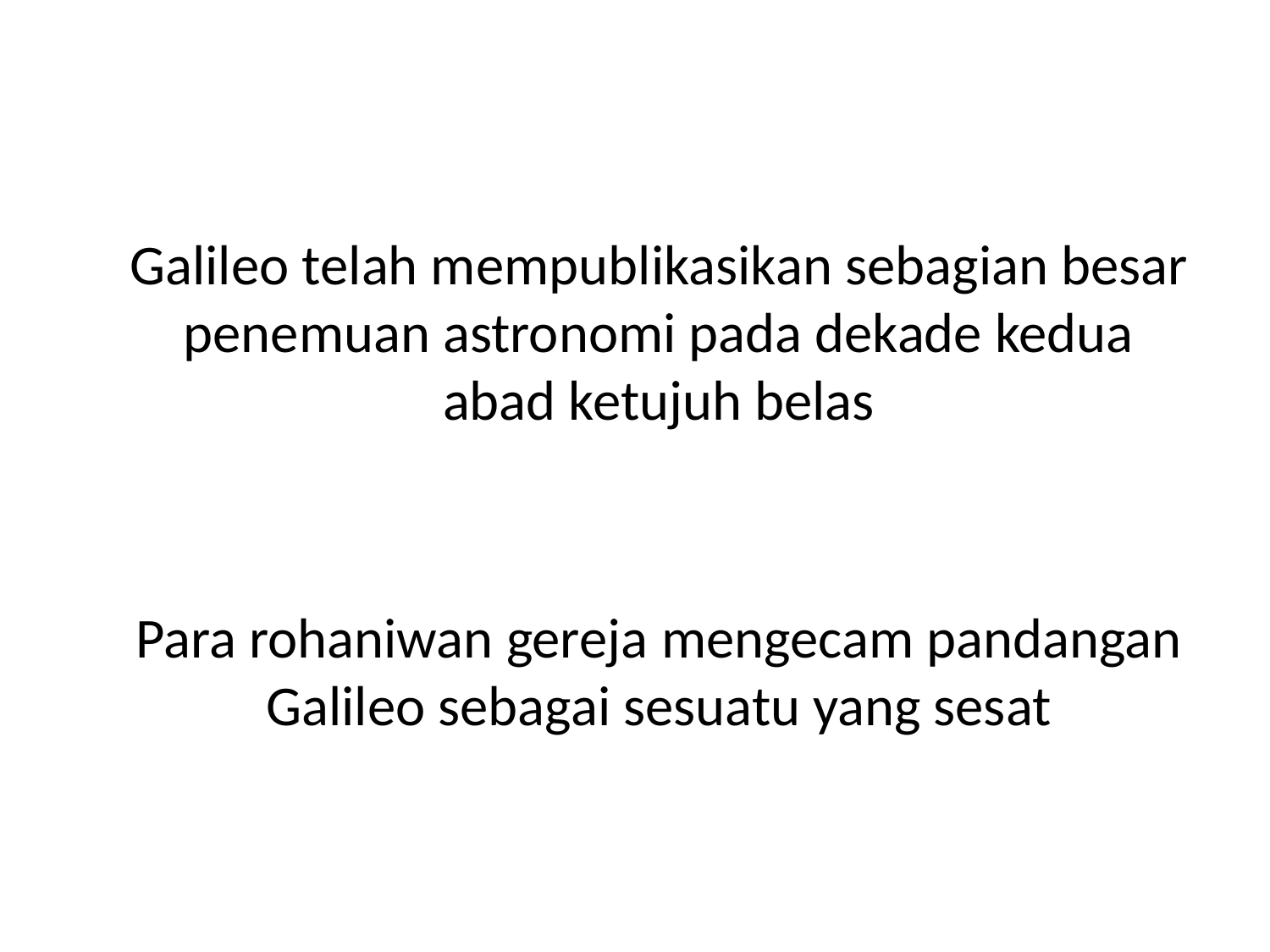

Galileo telah mempublikasikan sebagian besar penemuan astronomi pada dekade kedua abad ketujuh belas

	Para rohaniwan gereja mengecam pandangan Galileo sebagai sesuatu yang sesat